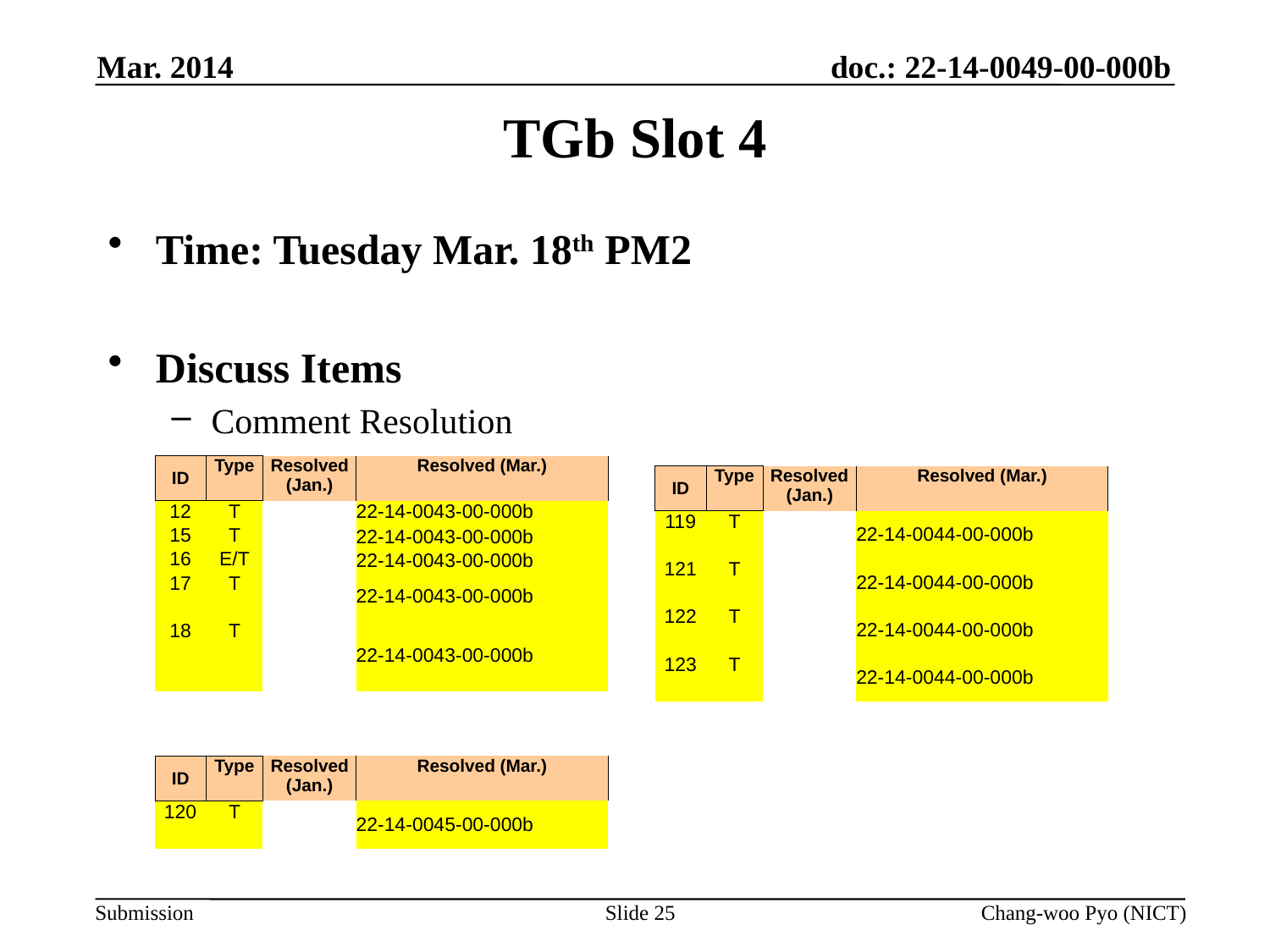

Mar. 2014
# TGb Slot 4
Time: Tuesday Mar. 18th PM2

Discuss Items
Comment Resolution
| ID | Type | Resolved (Jan.) | Resolved (Mar.) |
| --- | --- | --- | --- |
| 12 | T |  | 22-14-0043-00-000b |
| 15 | T |  | 22-14-0043-00-000b |
| 16 | E/T |  | 22-14-0043-00-000b |
| 17 | T |  | 22-14-0043-00-000b |
| 18 | T |  | 22-14-0043-00-000b |
| ID | Type | Resolved (Jan.) | Resolved (Mar.) |
| --- | --- | --- | --- |
| 119 | T |  | 22-14-0044-00-000b |
| 121 | T |  | 22-14-0044-00-000b |
| 122 | T |  | 22-14-0044-00-000b |
| 123 | T |  | 22-14-0044-00-000b |
| ID | Type | Resolved (Jan.) | Resolved (Mar.) |
| --- | --- | --- | --- |
| 120 | T |  | 22-14-0045-00-000b |
Slide 25
Chang-woo Pyo (NICT)